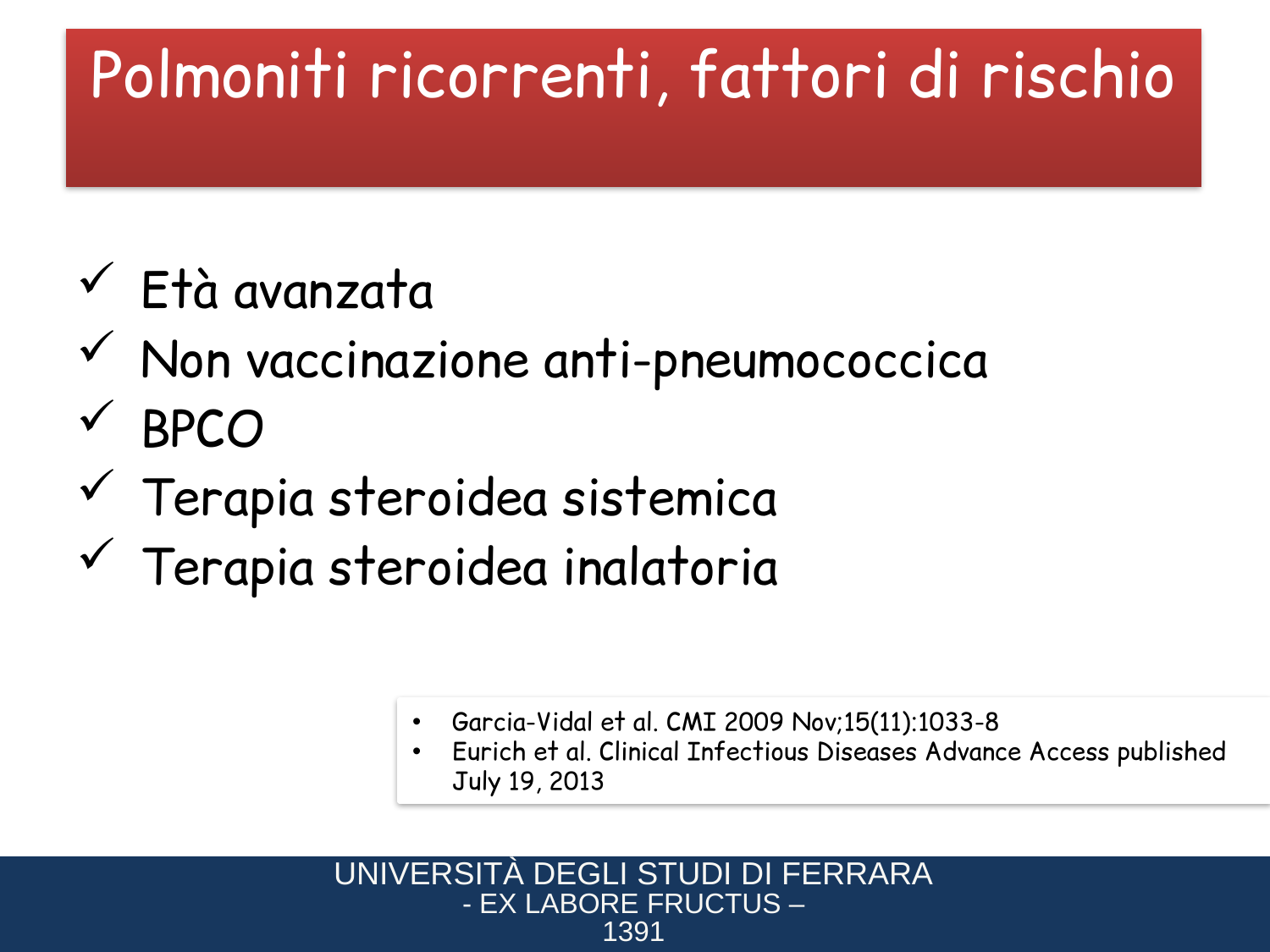

Polmoniti ricorrenti, fattori di rischio
Età avanzata
Non vaccinazione anti-pneumococcica
BPCO
Terapia steroidea sistemica
Terapia steroidea inalatoria

Garcia-Vidal et al. CMI 2009 Nov;15(11):1033-8
Eurich et al. Clinical Infectious Diseases Advance Access published July 19, 2013
Università degli Studi di Ferrara
- Ex Labore Fructus –
1391